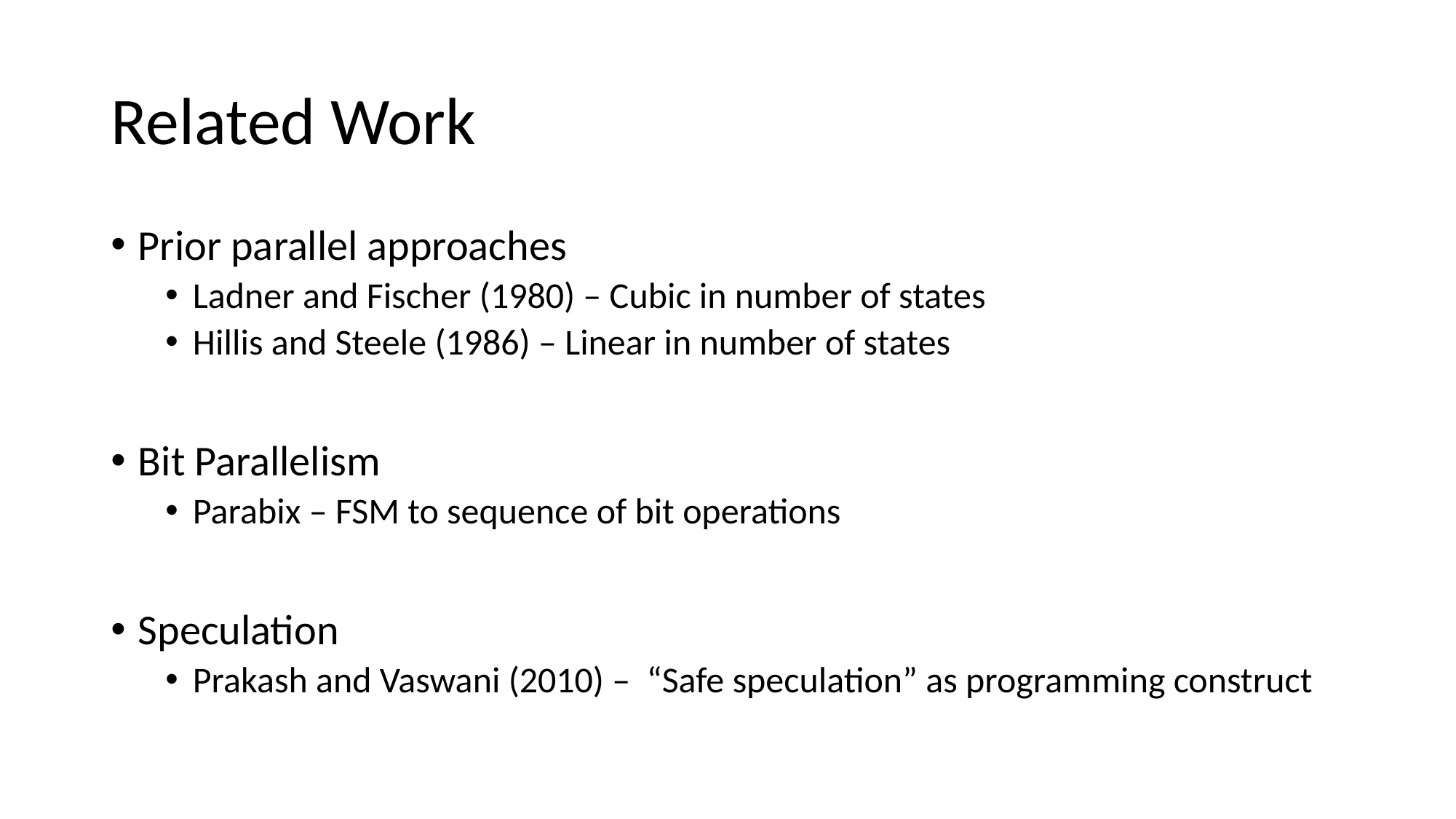

# Related Work
Prior parallel approaches
Ladner and Fischer (1980) – Cubic in number of states
Hillis and Steele (1986) – Linear in number of states

Bit Parallelism
Parabix – FSM to sequence of bit operations

Speculation
Prakash and Vaswani (2010) –  “Safe speculation” as programming construct